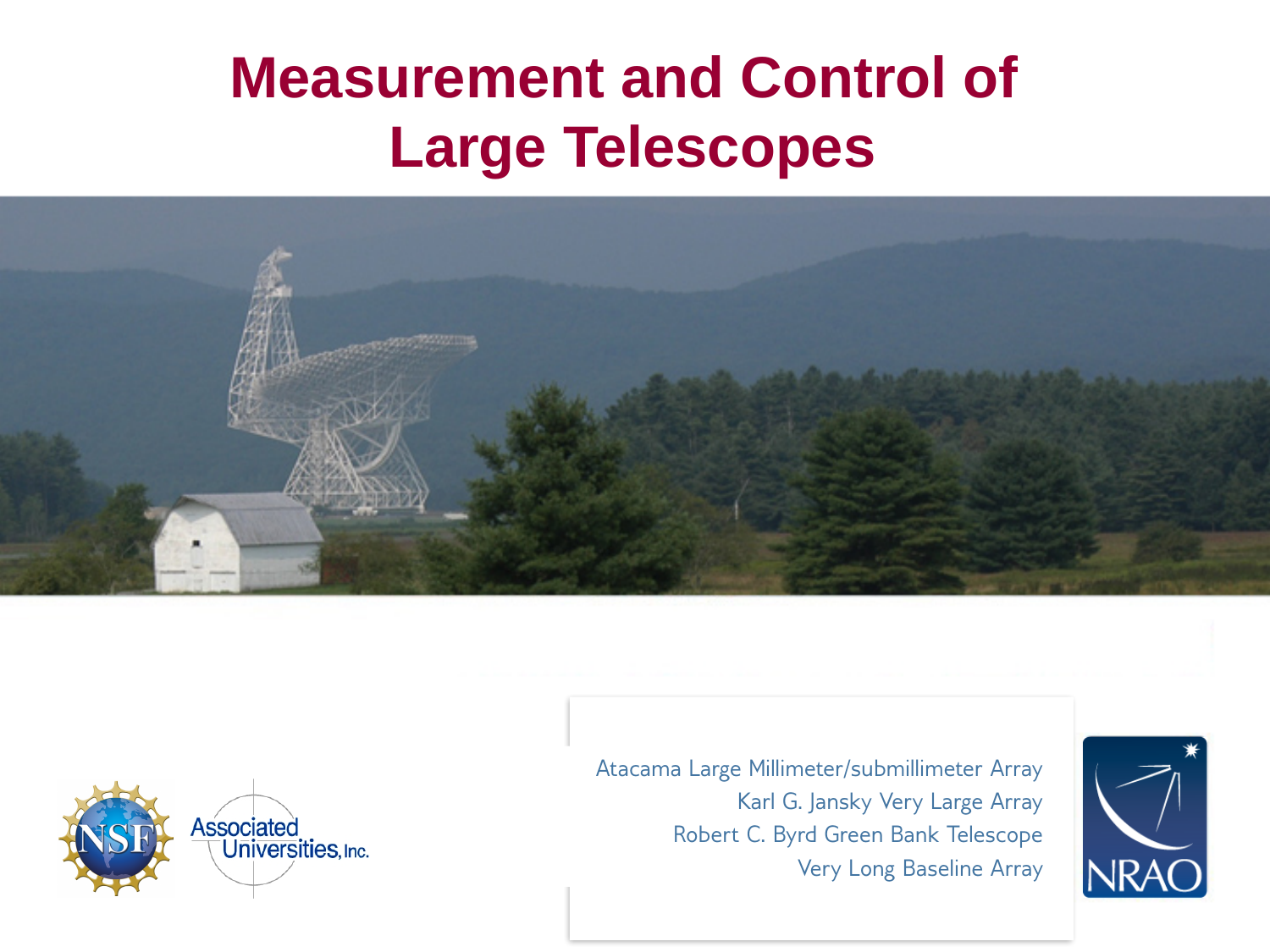

# Measurement and Control of Large Telescopes